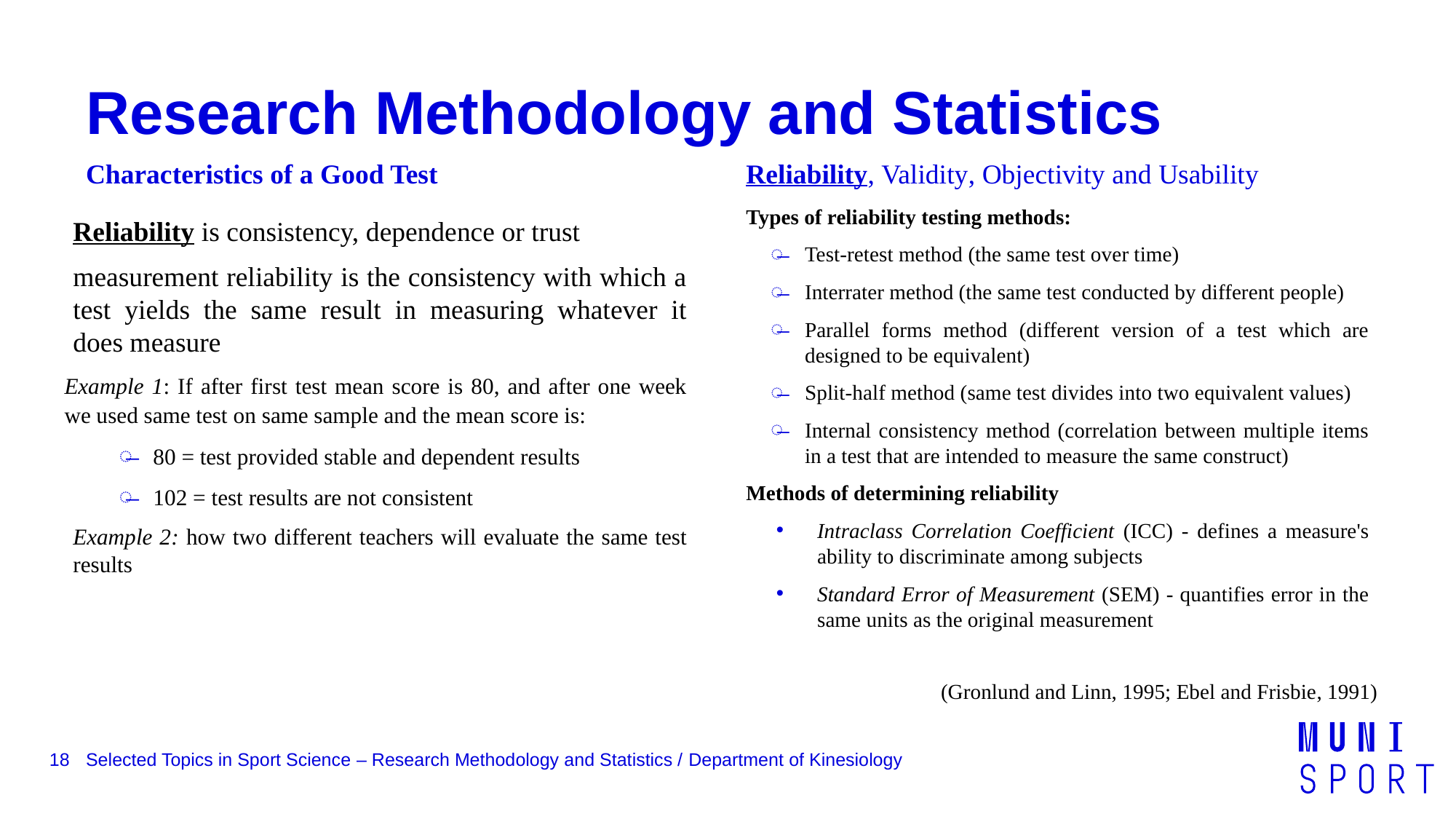

# Research Methodology and Statistics
Characteristics of a Good Test
Reliability, Validity, Objectivity and Usability

Types of reliability testing methods:
Test-retest method (the same test over time)
Interrater method (the same test conducted by different people)
Parallel forms method (different version of a test which are designed to be equivalent)
Split-half method (same test divides into two equivalent values)
Internal consistency method (correlation between multiple items in a test that are intended to measure the same construct)
Methods of determining reliability
Intraclass Correlation Coefficient (ICC) - defines a measure's ability to discriminate among subjects
Standard Error of Measurement (SEM) - quantifies error in the same units as the original measurement
Reliability is consistency, dependence or trust
measurement reliability is the consistency with which a test yields the same result in measuring whatever it does measure
Example 1: If after first test mean score is 80, and after one week we used same test on same sample and the mean score is:
80 = test provided stable and dependent results
102 = test results are not consistent
Example 2: how two different teachers will evaluate the same test results

(Gronlund and Linn, 1995; Ebel and Frisbie, 1991)
18
Selected Topics in Sport Science – Research Methodology and Statistics / Department of Kinesiology